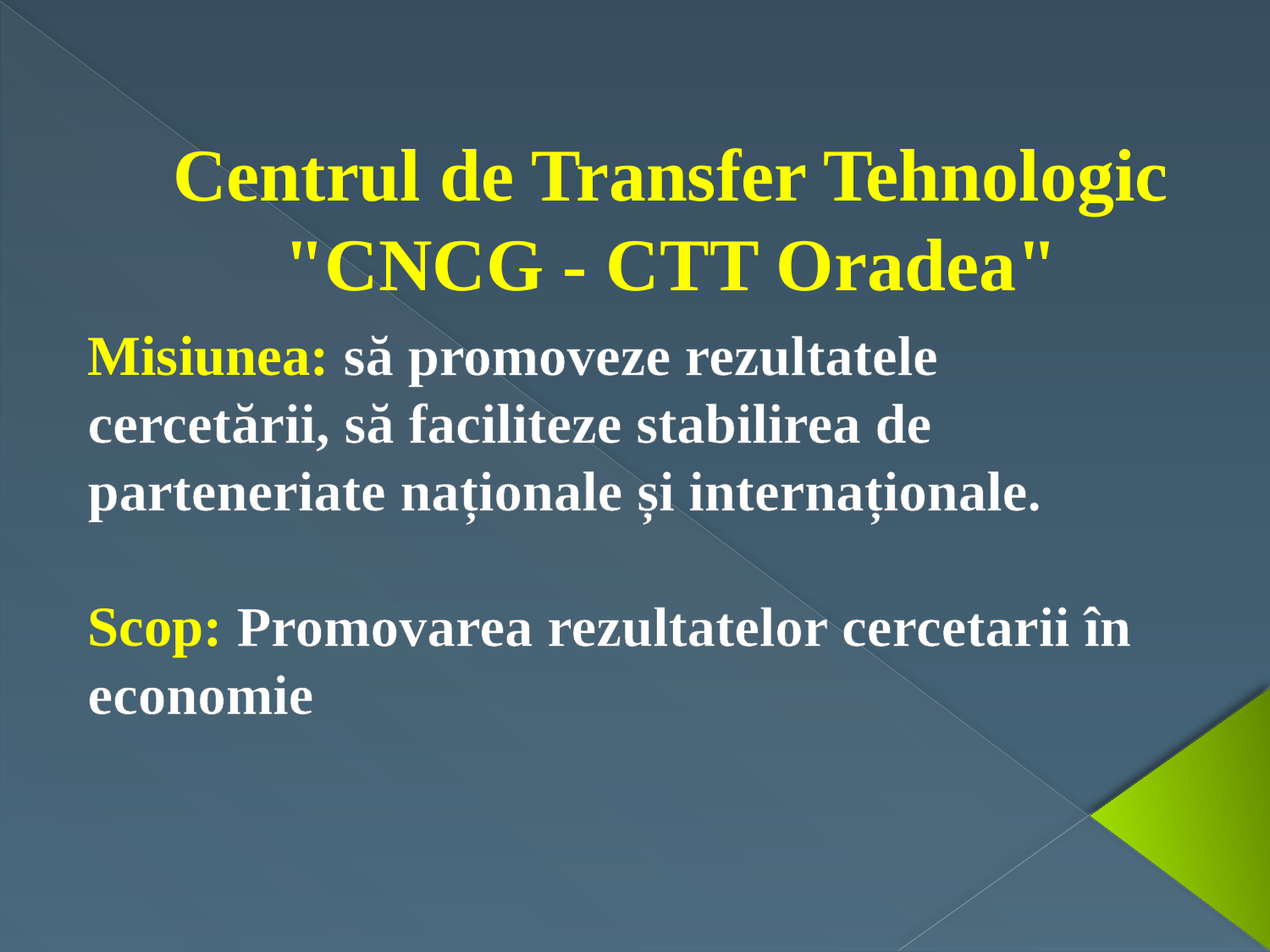

# Centrul de Transfer Tehnologic "CNCG - CTT Oradea"
Misiunea: să promoveze rezultatele cercetării, să faciliteze stabilirea de parteneriate naționale și internaționale.

Scop: Promovarea rezultatelor cercetarii în economie